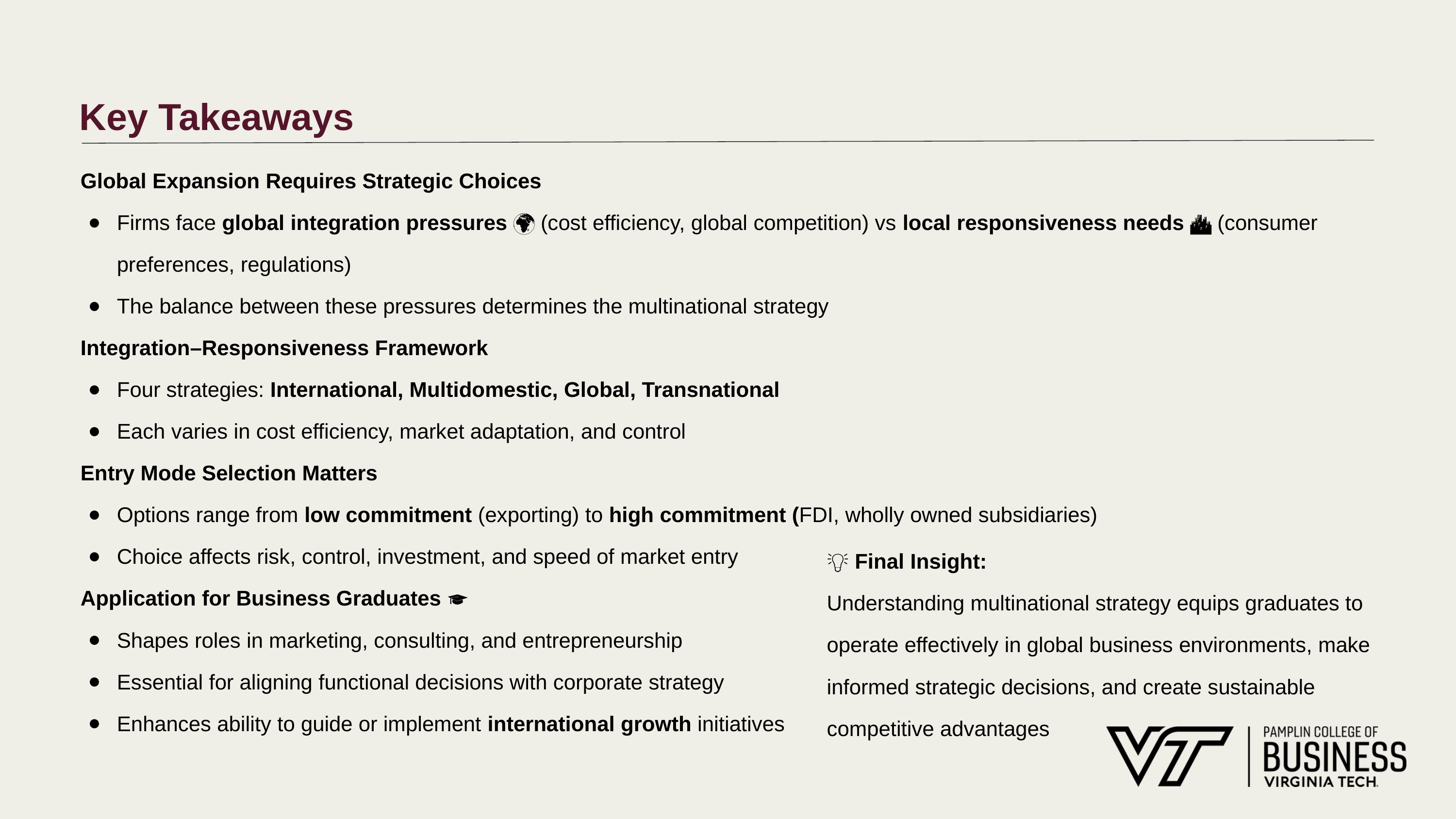

# Key Takeaways
Global Expansion Requires Strategic Choices
Firms face global integration pressures 🌍 (cost efficiency, global competition) vs local responsiveness needs 🏙️ (consumer preferences, regulations)
The balance between these pressures determines the multinational strategy
Integration–Responsiveness Framework
Four strategies: International, Multidomestic, Global, Transnational
Each varies in cost efficiency, market adaptation, and control
Entry Mode Selection Matters
Options range from low commitment (exporting) to high commitment (FDI, wholly owned subsidiaries)
Choice affects risk, control, investment, and speed of market entry
Application for Business Graduates 🎓
Shapes roles in marketing, consulting, and entrepreneurship
Essential for aligning functional decisions with corporate strategy
Enhances ability to guide or implement international growth initiatives
💡 Final Insight:
Understanding multinational strategy equips graduates to operate effectively in global business environments, make informed strategic decisions, and create sustainable competitive advantages